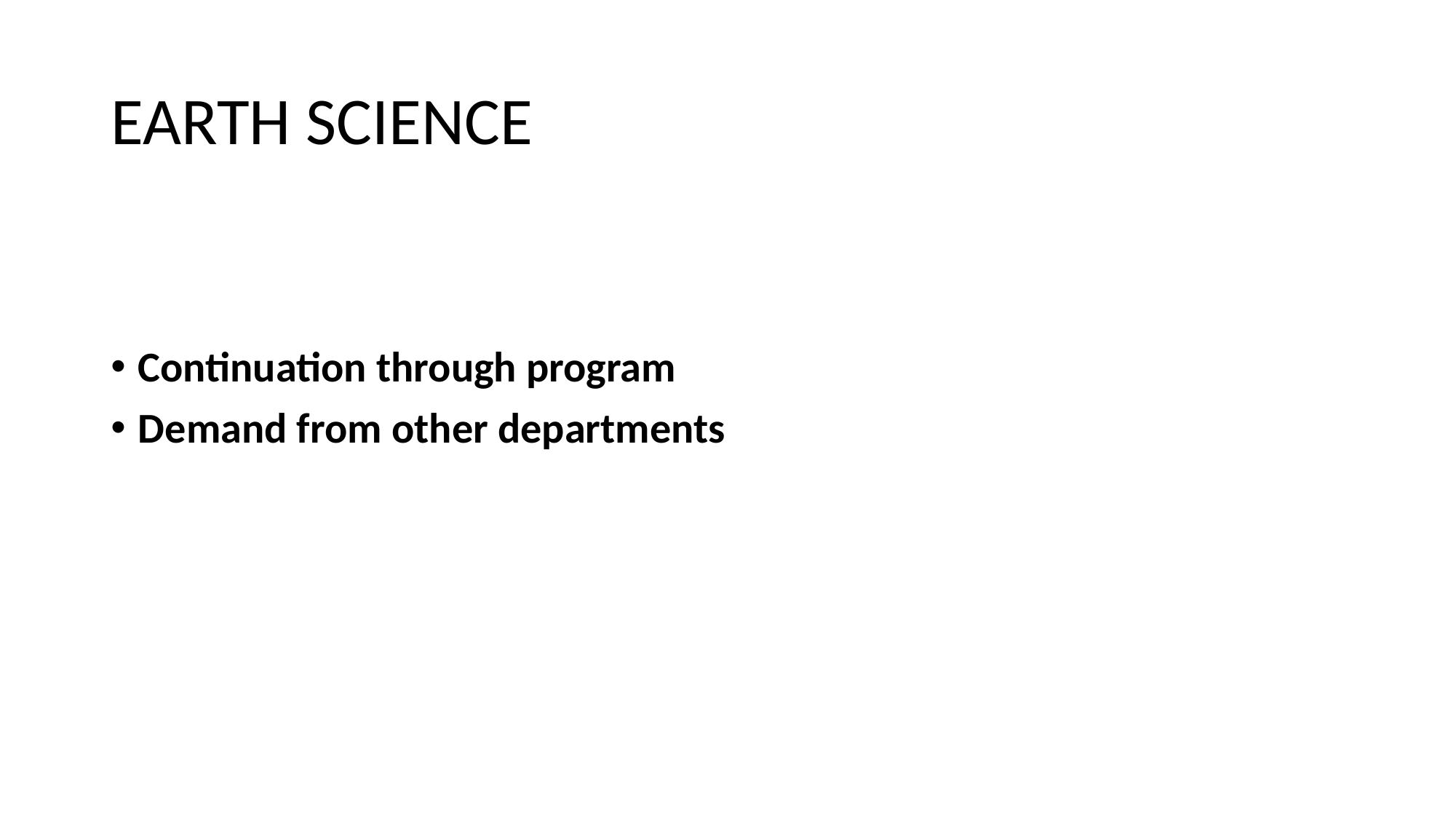

# EARTH SCIENCE
Continuation through program
Demand from other departments